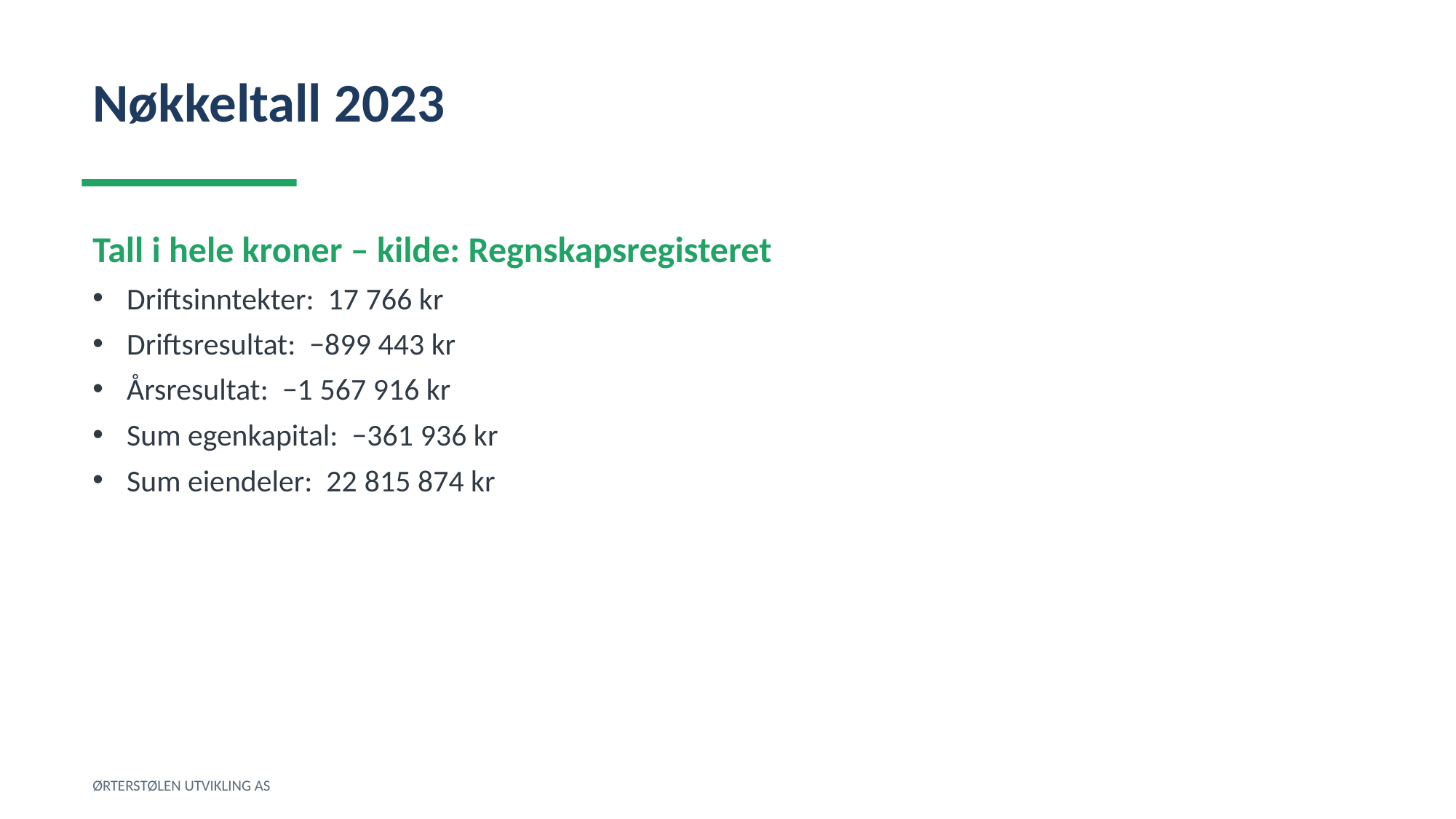

Nøkkeltall 2023

Tall i hele kroner – kilde: Regnskapsregisteret
Driftsinntekter:  17 766 kr
Driftsresultat:  −899 443 kr
Årsresultat:  −1 567 916 kr
Sum egenkapital:  −361 936 kr
Sum eiendeler:  22 815 874 kr
ØRTERSTØLEN UTVIKLING AS